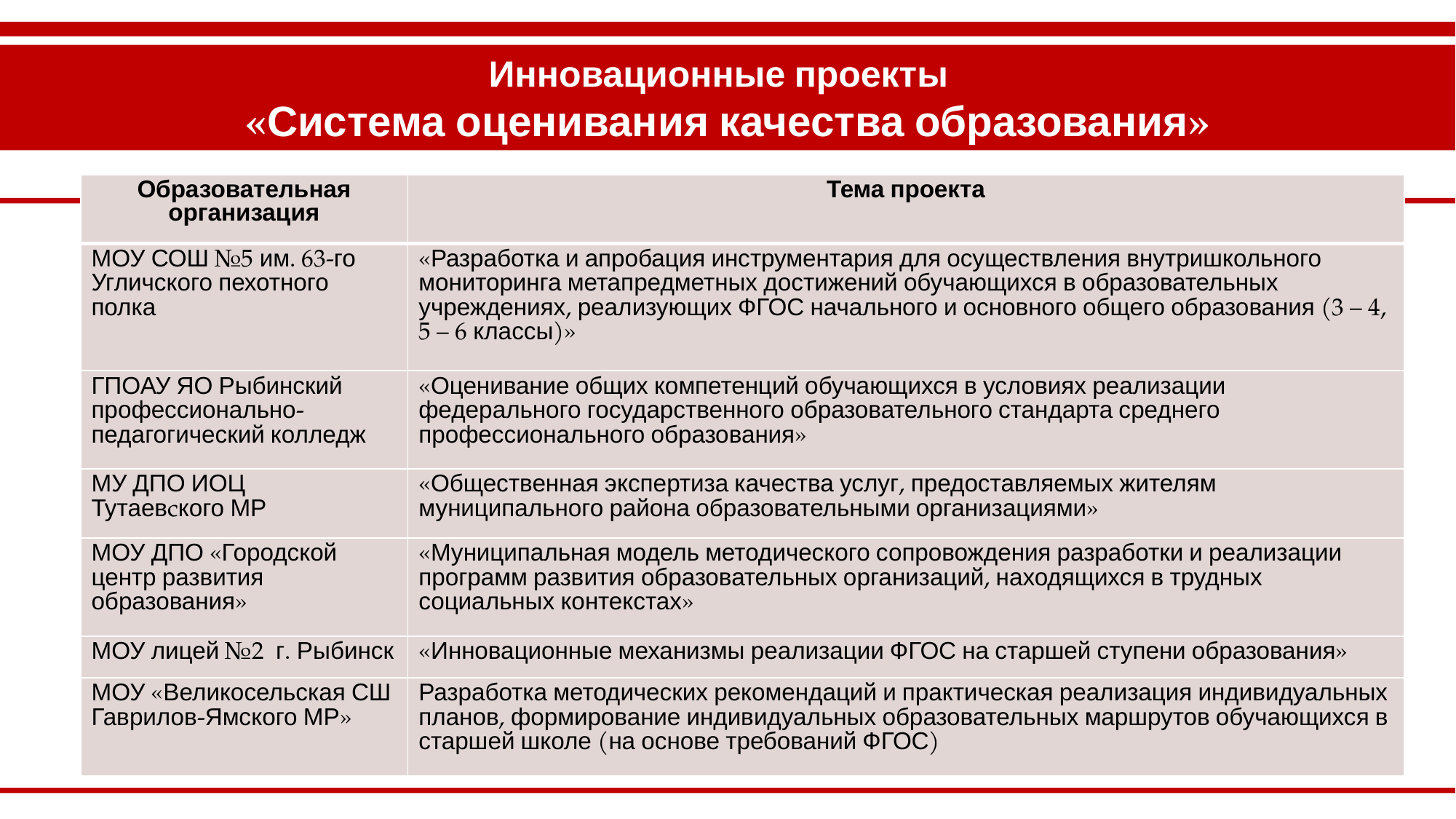

Инновационные проекты
«Система оценивания качества образования»
| Образовательная организация | Тема проекта |
| --- | --- |
| МОУ СОШ №5 им. 63-го Угличского пехотного полка | «Разработка и апробация инструментария для осуществления внутришкольного мониторинга метапредметных достижений обучающихся в образовательных учреждениях, реализующих ФГОС начального и основного общего образования (3 – 4, 5 – 6 классы)» |
| ГПОАУ ЯО Рыбинский профессионально-педагогический колледж | «Оценивание общих компетенций обучающихся в условиях реализации федерального государственного образовательного стандарта среднего профессионального образования» |
| МУ ДПО ИОЦ Тутаевcкого МР | «Общественная экспертиза качества услуг, предоставляемых жителям муниципального района образовательными организациями» |
| МОУ ДПО «Городской центр развития образования» | «Муниципальная модель методического сопровождения разработки и реализации программ развития образовательных организаций, находящихся в трудных социальных контекстах» |
| МОУ лицей №2 г. Рыбинск | «Инновационные механизмы реализации ФГОС на старшей ступени образования» |
| МОУ «Великосельская СШ Гаврилов-Ямского МР» | Разработка методических рекомендаций и практическая реализация индивидуальных планов, формирование индивидуальных образовательных маршрутов обучающихся в старшей школе (на основе требований ФГОС) |